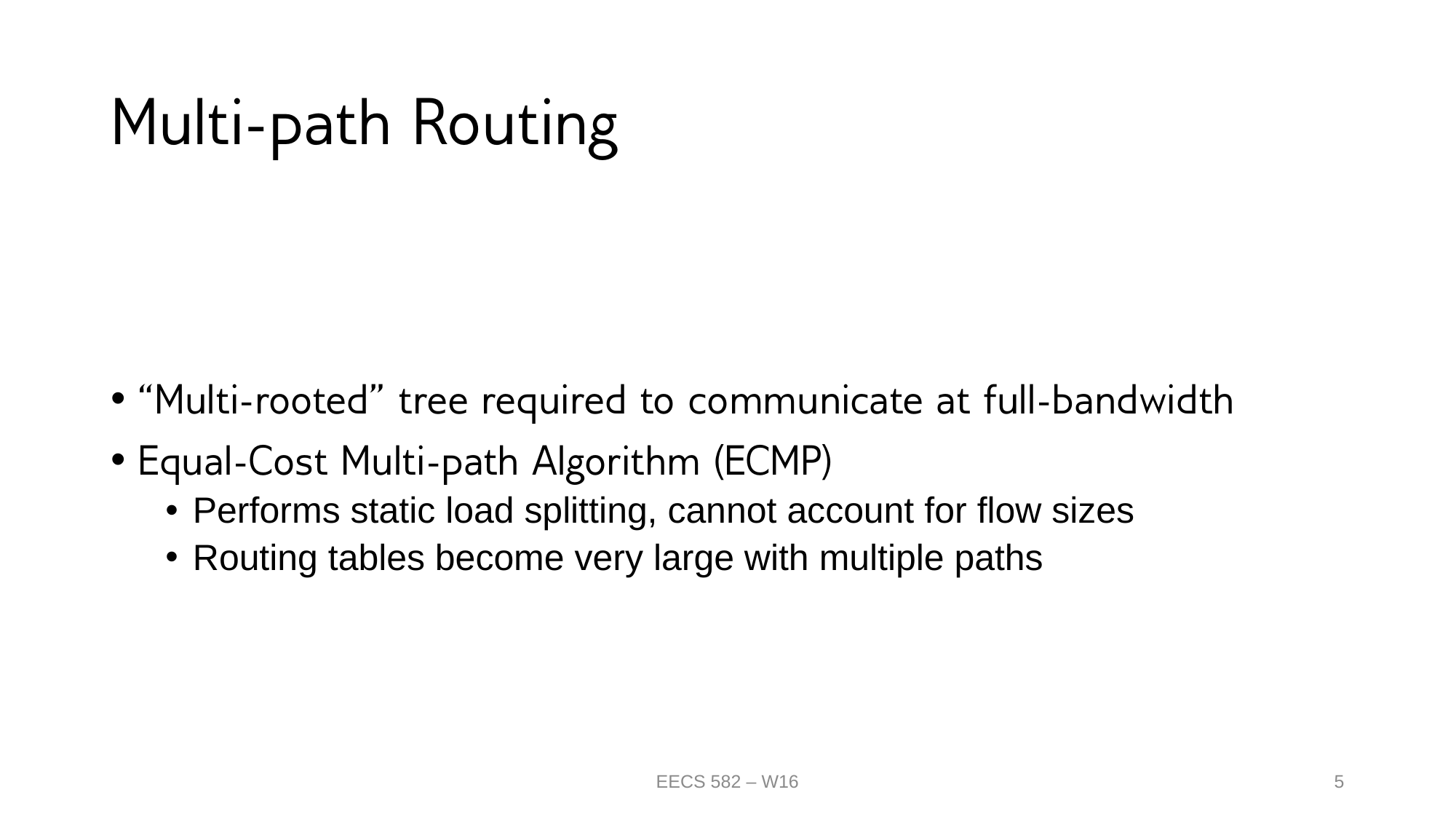

# Multi-path Routing
“Multi-rooted” tree required to communicate at full-bandwidth
Equal-Cost Multi-path Algorithm (ECMP)
Performs static load splitting, cannot account for flow sizes
Routing tables become very large with multiple paths
EECS 582 – W16
5